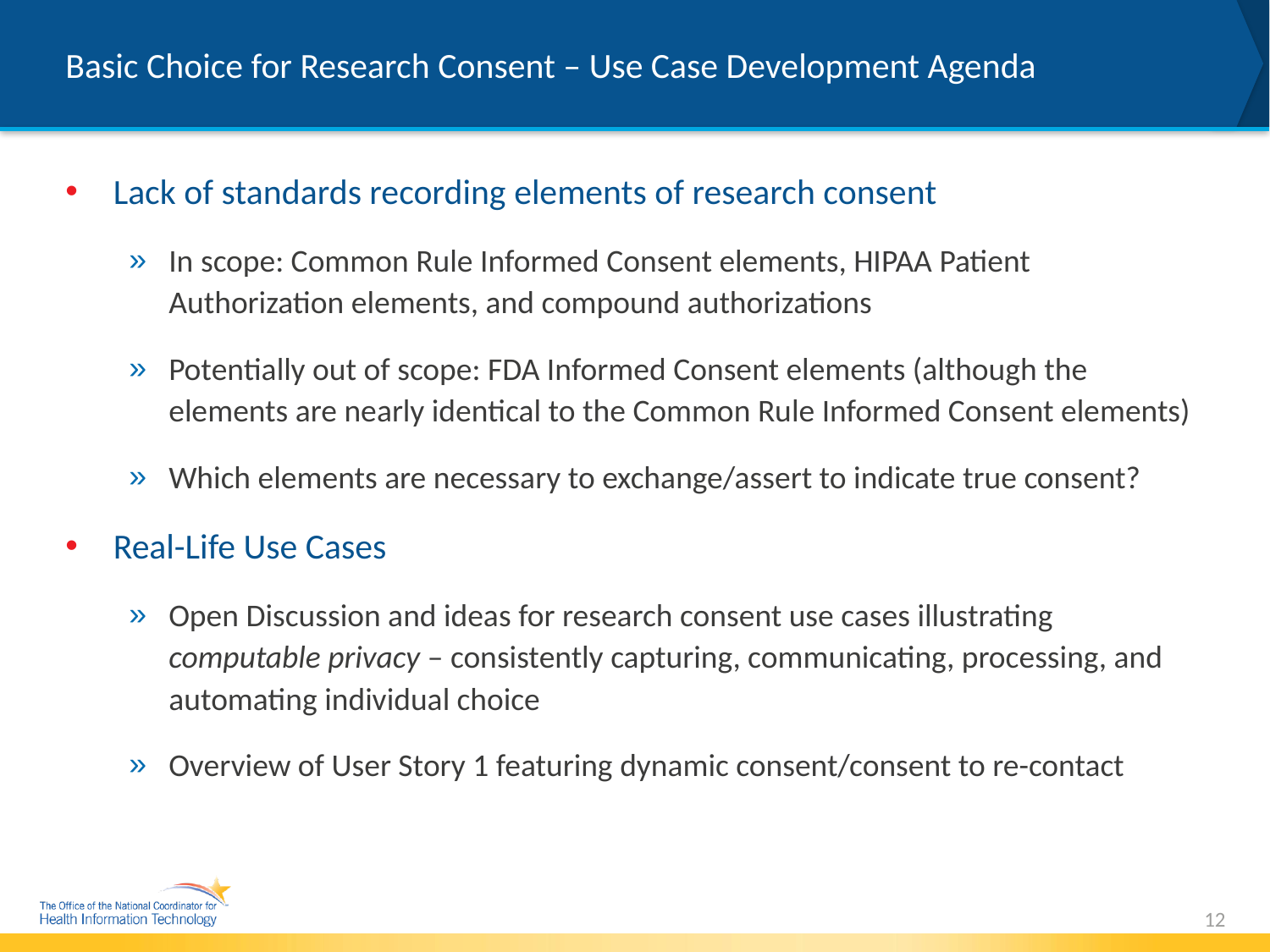

# Basic Choice for Research Consent – Use Case Development Agenda
Lack of standards recording elements of research consent
In scope: Common Rule Informed Consent elements, HIPAA Patient Authorization elements, and compound authorizations
Potentially out of scope: FDA Informed Consent elements (although the elements are nearly identical to the Common Rule Informed Consent elements)
Which elements are necessary to exchange/assert to indicate true consent?
Real-Life Use Cases
Open Discussion and ideas for research consent use cases illustrating computable privacy – consistently capturing, communicating, processing, and automating individual choice
Overview of User Story 1 featuring dynamic consent/consent to re-contact

12